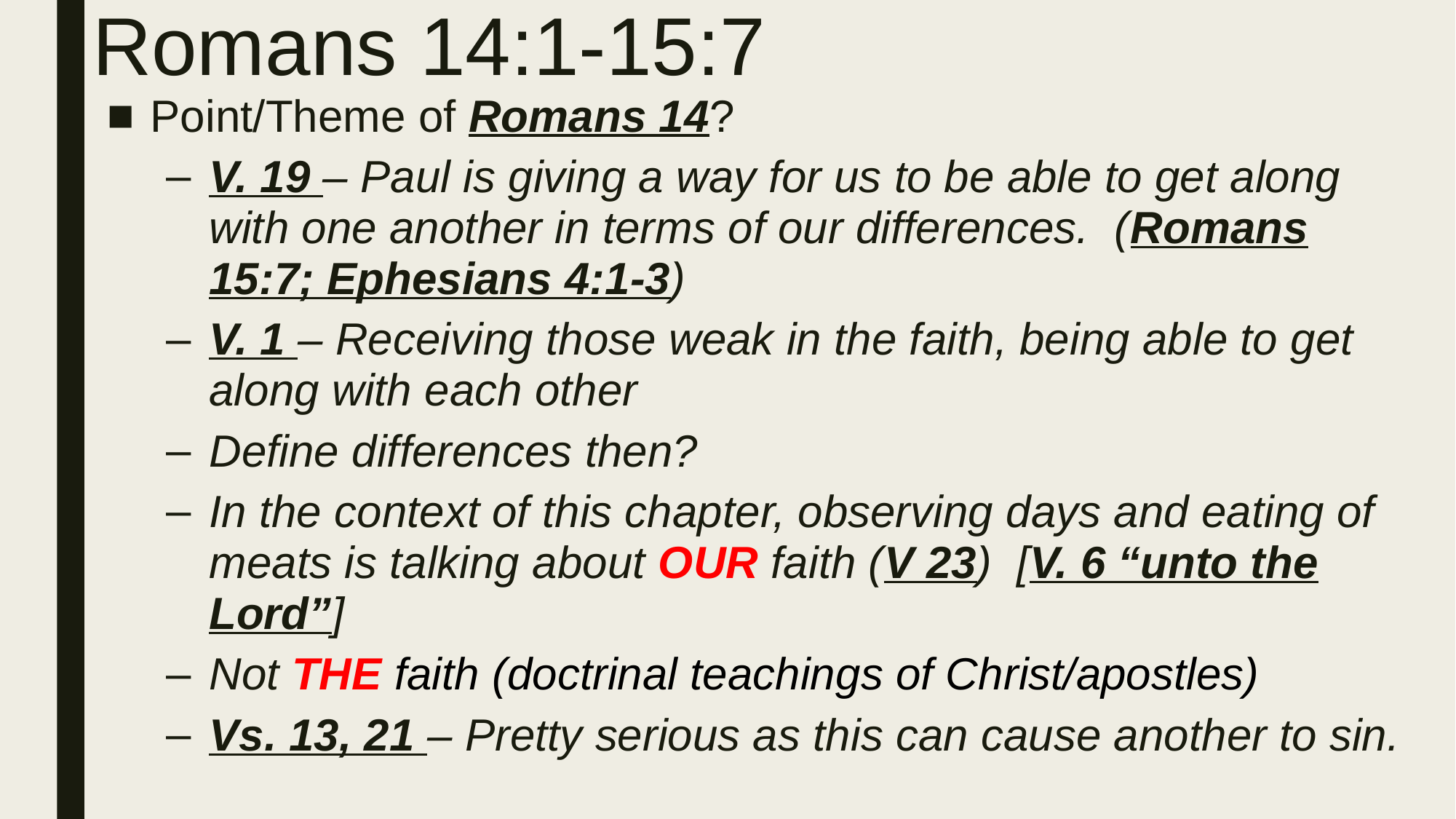

# Romans 14:1-15:7
Point/Theme of Romans 14?
V. 19 – Paul is giving a way for us to be able to get along with one another in terms of our differences.  (Romans 15:7; Ephesians 4:1-3)
V. 1 – Receiving those weak in the faith, being able to get along with each other
Define differences then?
In the context of this chapter, observing days and eating of meats is talking about OUR faith (V 23)  [V. 6 “unto the Lord”]
Not THE faith (doctrinal teachings of Christ/apostles)
Vs. 13, 21 – Pretty serious as this can cause another to sin.